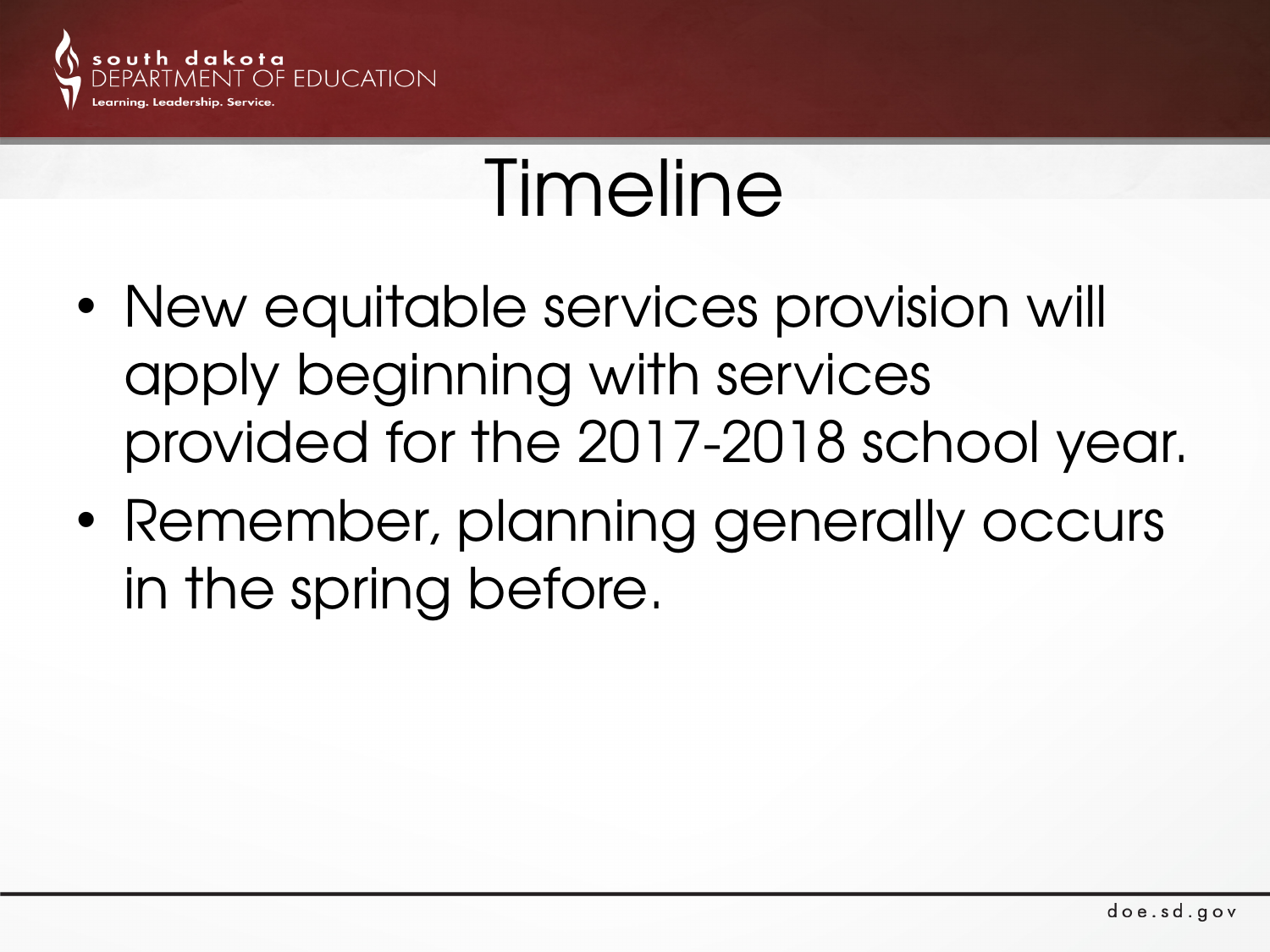

# Timeline
New equitable services provision will apply beginning with services provided for the 2017-2018 school year.
Remember, planning generally occurs in the spring before.